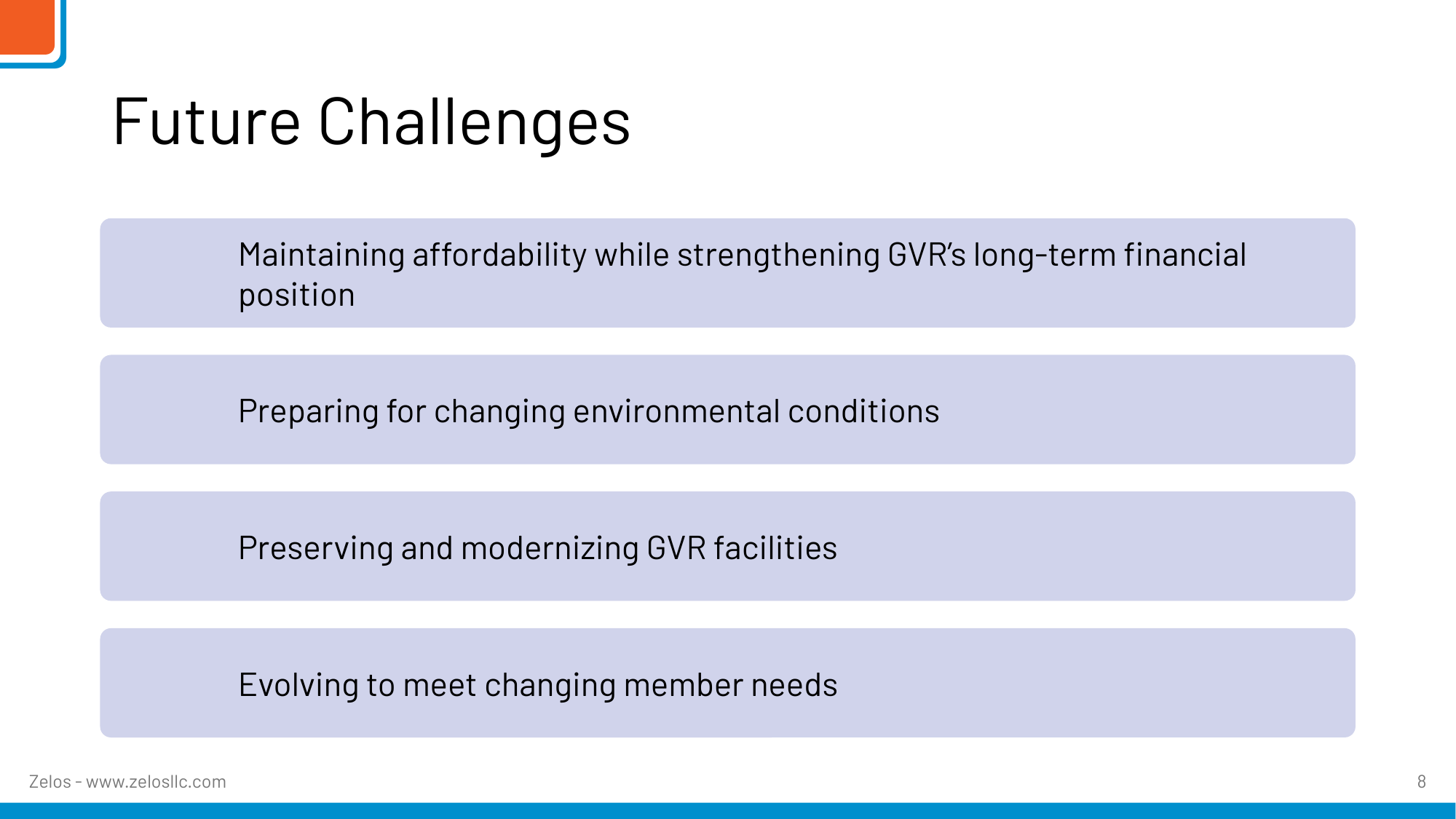

# Future Challenges
Maintaining affordability while strengthening GVR’s long-term financial position
Preparing for changing environmental conditions
Preserving and modernizing GVR facilities
Evolving to meet changing member needs
Zelos - www.zelosllc.com
8